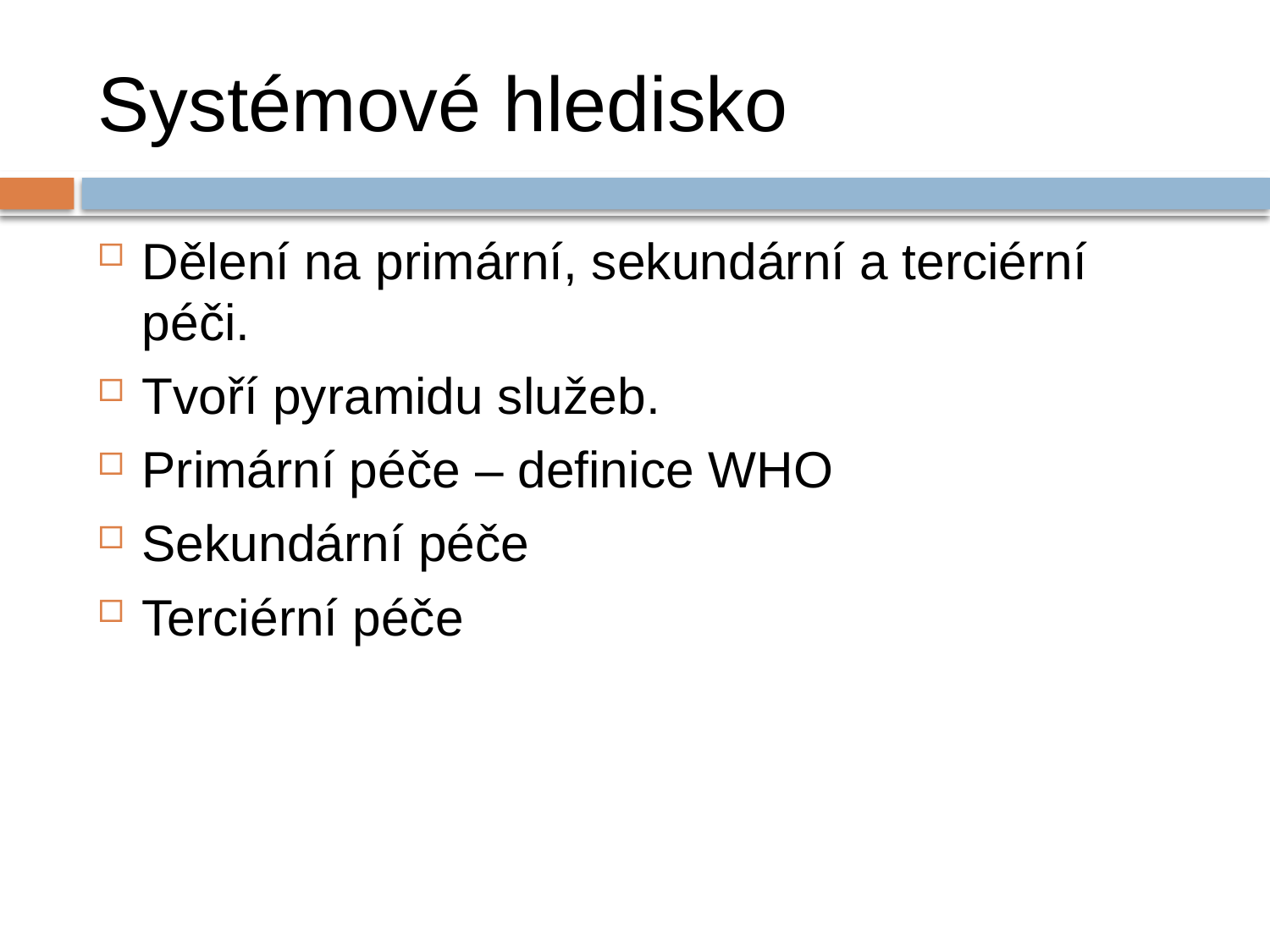

# Systémové hledisko
Dělení na primární, sekundární a terciérní péči.
Tvoří pyramidu služeb.
Primární péče – definice WHO
Sekundární péče
Terciérní péče